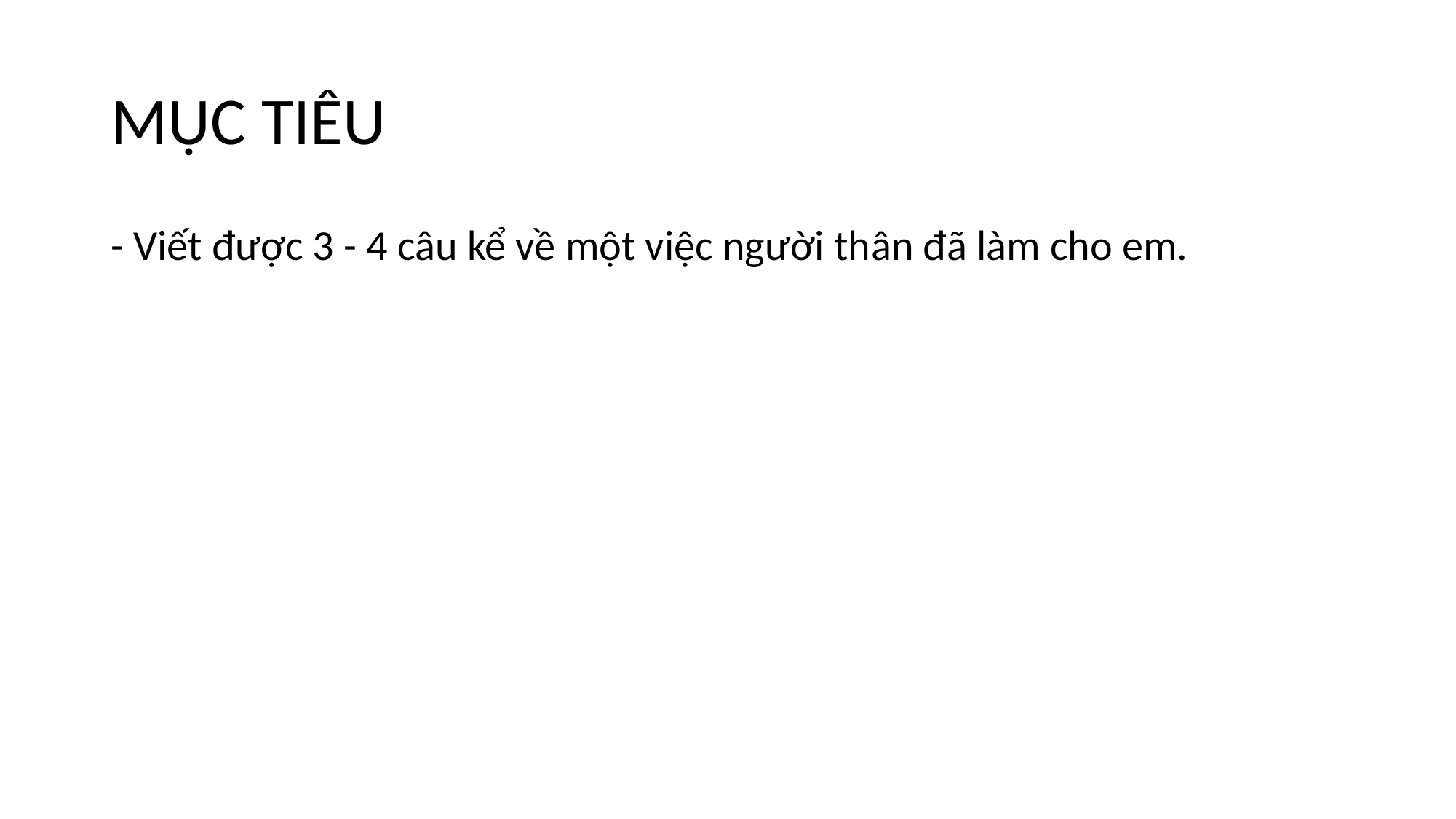

# MỤC TIÊU
- Viết được 3 - 4 câu kể về một việc người thân đã làm cho em.